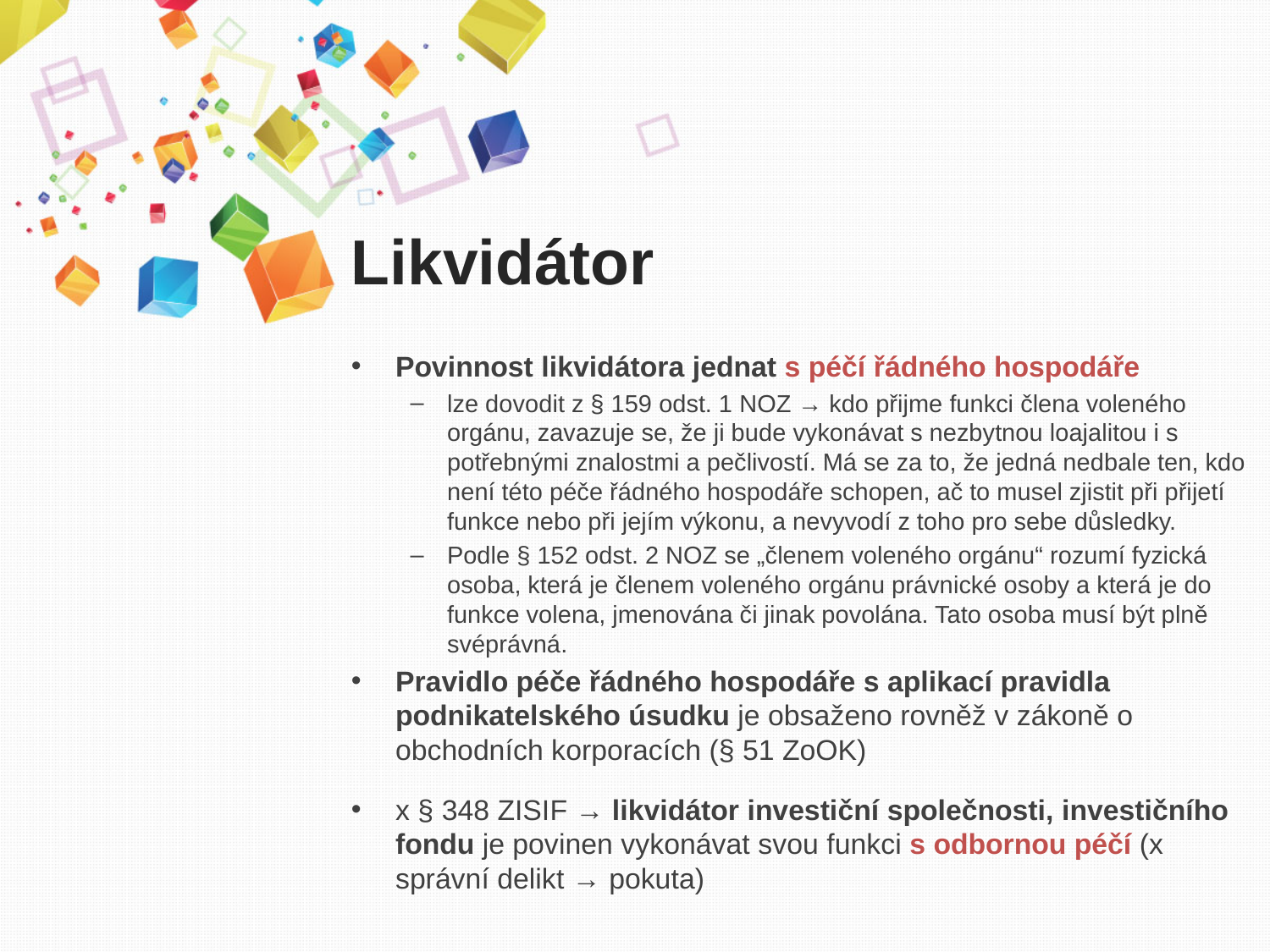

# Likvidátor
Povinnost likvidátora jednat s péčí řádného hospodáře
lze dovodit z § 159 odst. 1 NOZ → kdo přijme funkci člena voleného orgánu, zavazuje se, že ji bude vykonávat s nezbytnou loajalitou i s potřebnými znalostmi a pečlivostí. Má se za to, že jedná nedbale ten, kdo není této péče řádného hospodáře schopen, ač to musel zjistit při přijetí funkce nebo při jejím výkonu, a nevyvodí z toho pro sebe důsledky.
Podle § 152 odst. 2 NOZ se „členem voleného orgánu“ rozumí fyzická osoba, která je členem voleného orgánu právnické osoby a která je do funkce volena, jmenována či jinak povolána. Tato osoba musí být plně svéprávná.
Pravidlo péče řádného hospodáře s aplikací pravidla podnikatelského úsudku je obsaženo rovněž v zákoně o obchodních korporacích (§ 51 ZoOK)

x § 348 ZISIF → likvidátor investiční společnosti, investičního fondu je povinen vykonávat svou funkci s odbornou péčí (x správní delikt → pokuta)